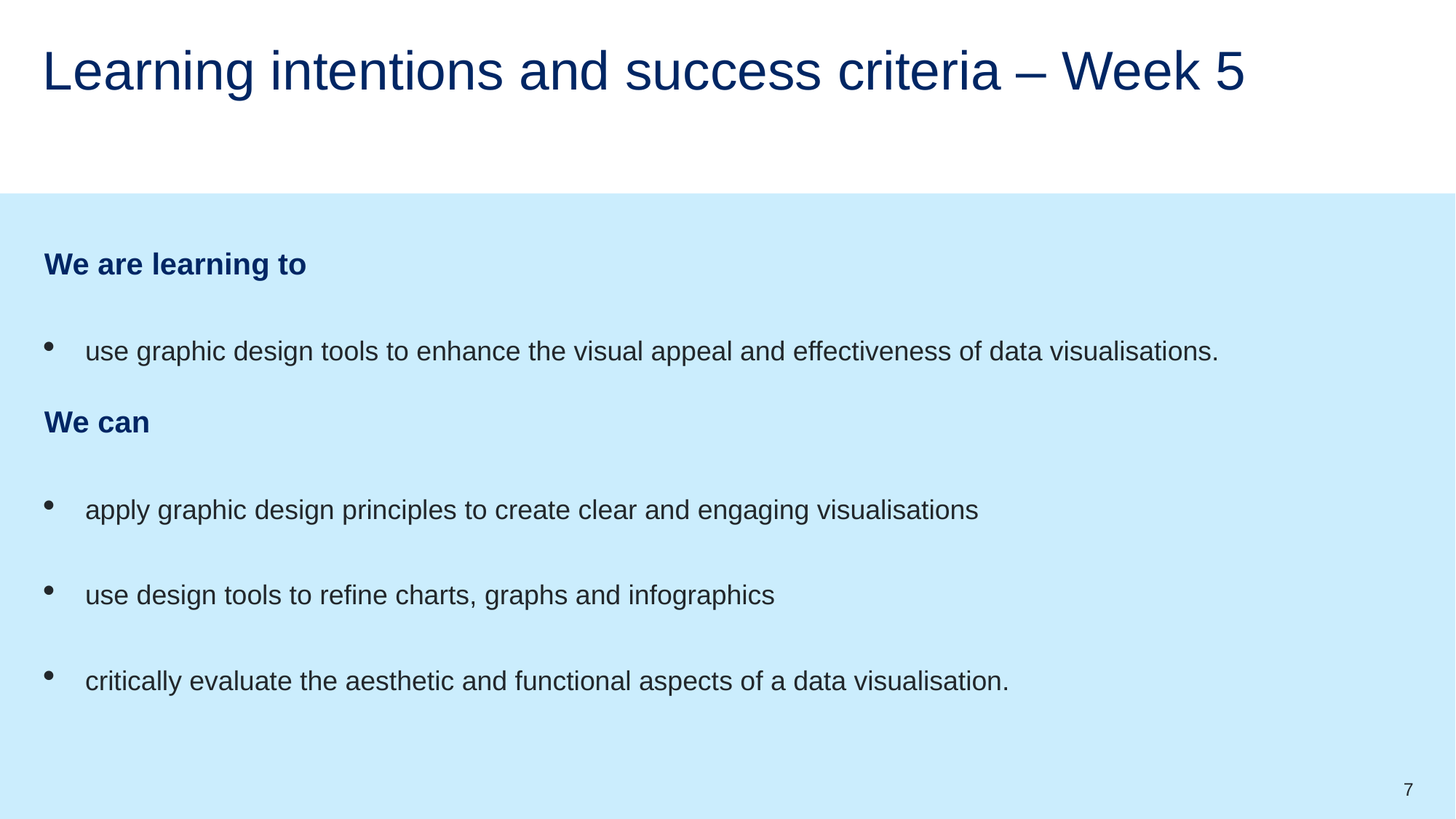

# Learning intentions and success criteria – Week 5
We are learning to
use graphic design tools to enhance the visual appeal and effectiveness of data visualisations.
We can
apply graphic design principles to create clear and engaging visualisations
use design tools to refine charts, graphs and infographics
critically evaluate the aesthetic and functional aspects of a data visualisation.
7